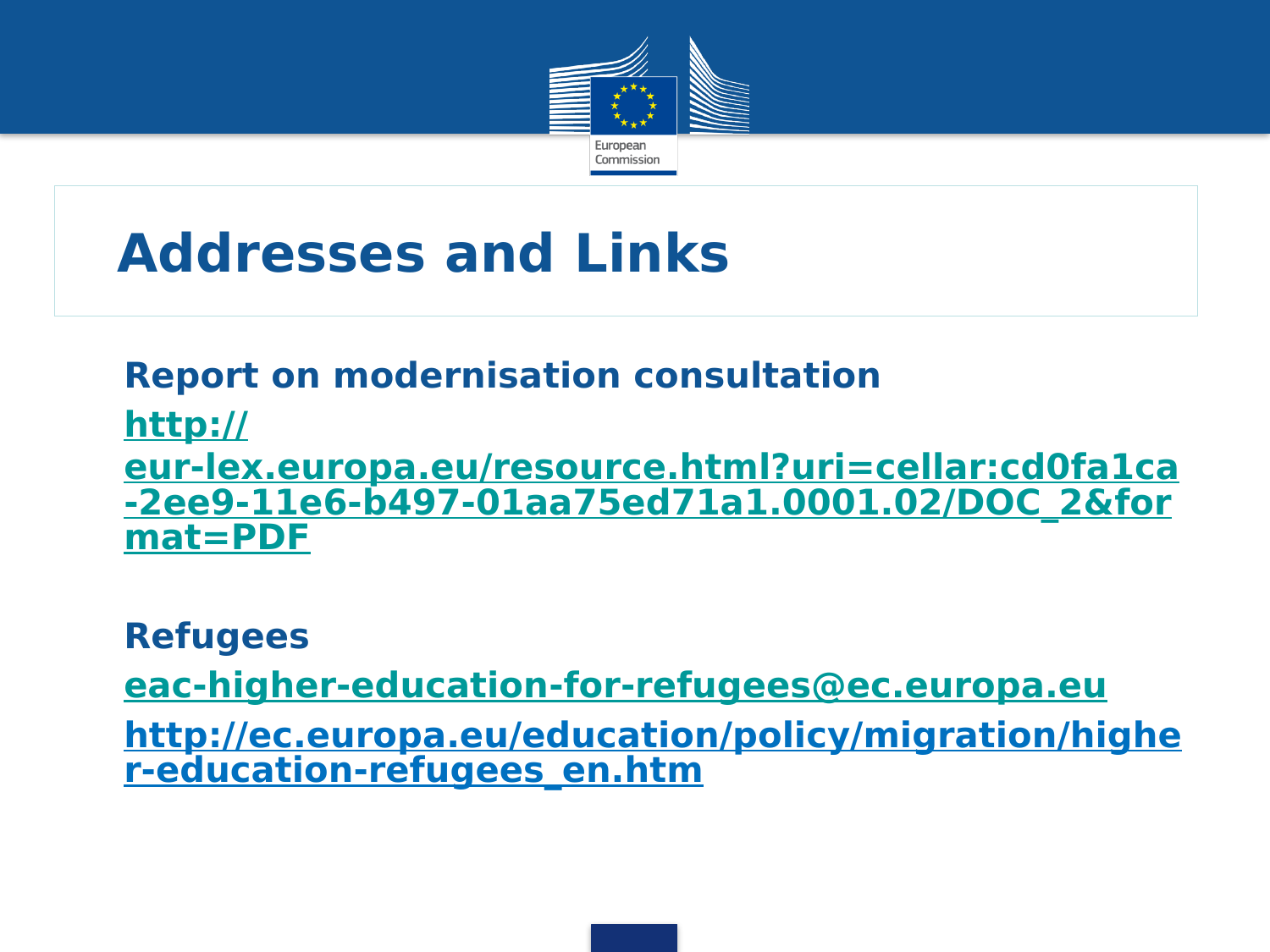

# Addresses and Links
Report on modernisation consultation
http://eur-lex.europa.eu/resource.html?uri=cellar:cd0fa1ca-2ee9-11e6-b497-01aa75ed71a1.0001.02/DOC_2&format=PDF

Refugees
eac-higher-education-for-refugees@ec.europa.eu
http://ec.europa.eu/education/policy/migration/higher-education-refugees_en.htm